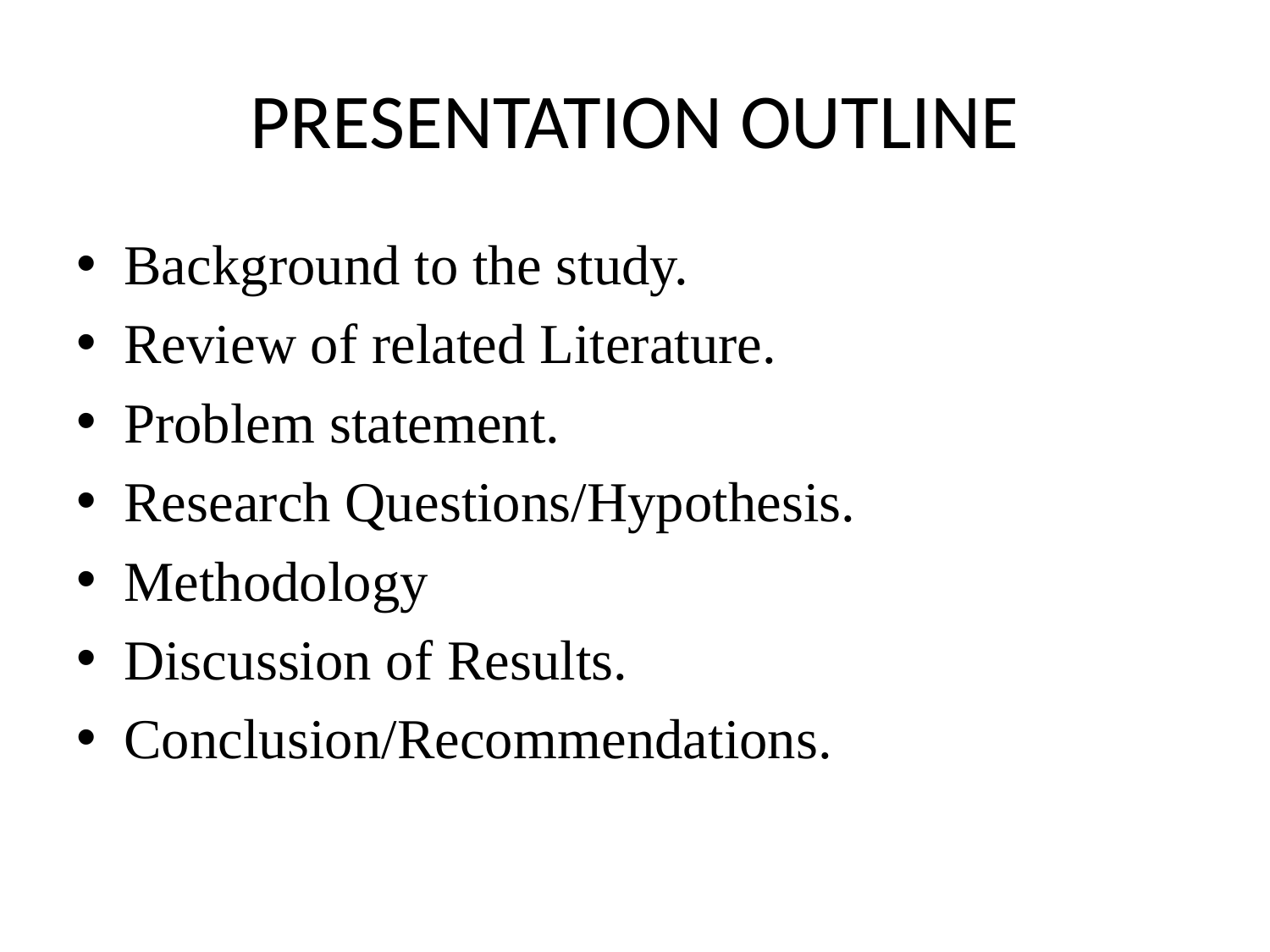

# PRESENTATION OUTLINE
Background to the study.
Review of related Literature.
Problem statement.
Research Questions/Hypothesis.
Methodology
Discussion of Results.
Conclusion/Recommendations.